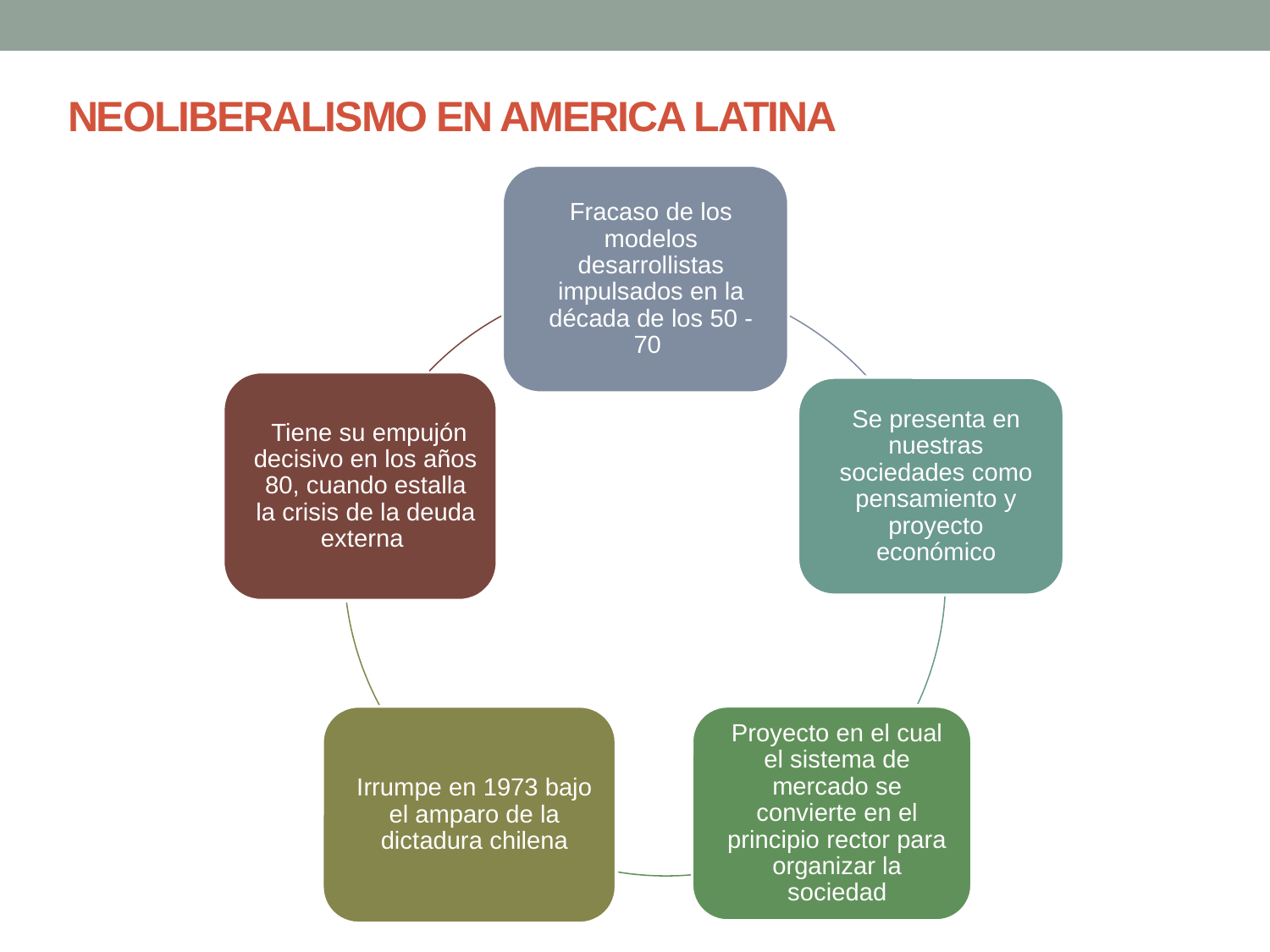

# NEOLIBERALISMO EN AMERICA LATINA
Fracaso de los modelos desarrollistas impulsados en la década de los 50 - 70
Se presenta en nuestras sociedades como pensamiento y proyecto económico
Proyecto en el cual el sistema de mercado se convierte en el principio rector para organizar la sociedad
Irrumpe en 1973 bajo el amparo de la dictadura chilena
 Tiene su empujón decisivo en los años 80, cuando estalla la crisis de la deuda externa